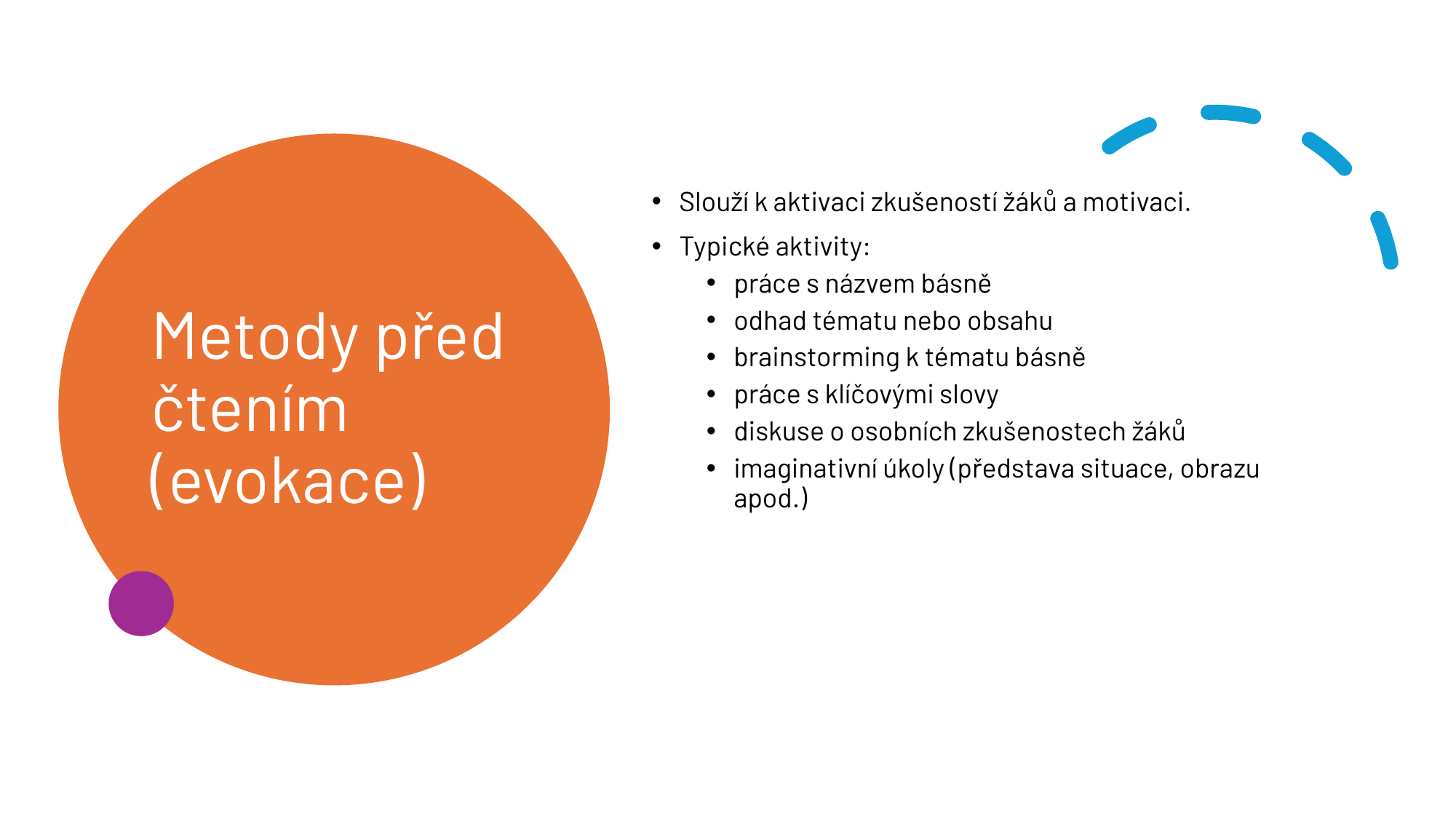

# Metody před čtením (evokace)
Slouží k aktivaci zkušeností žáků a motivaci.
Typické aktivity:
práce s názvem básně
odhad tématu nebo obsahu
brainstorming k tématu básně
práce s klíčovými slovy
diskuse o osobních zkušenostech žáků
imaginativní úkoly (představa situace, obrazu apod.)